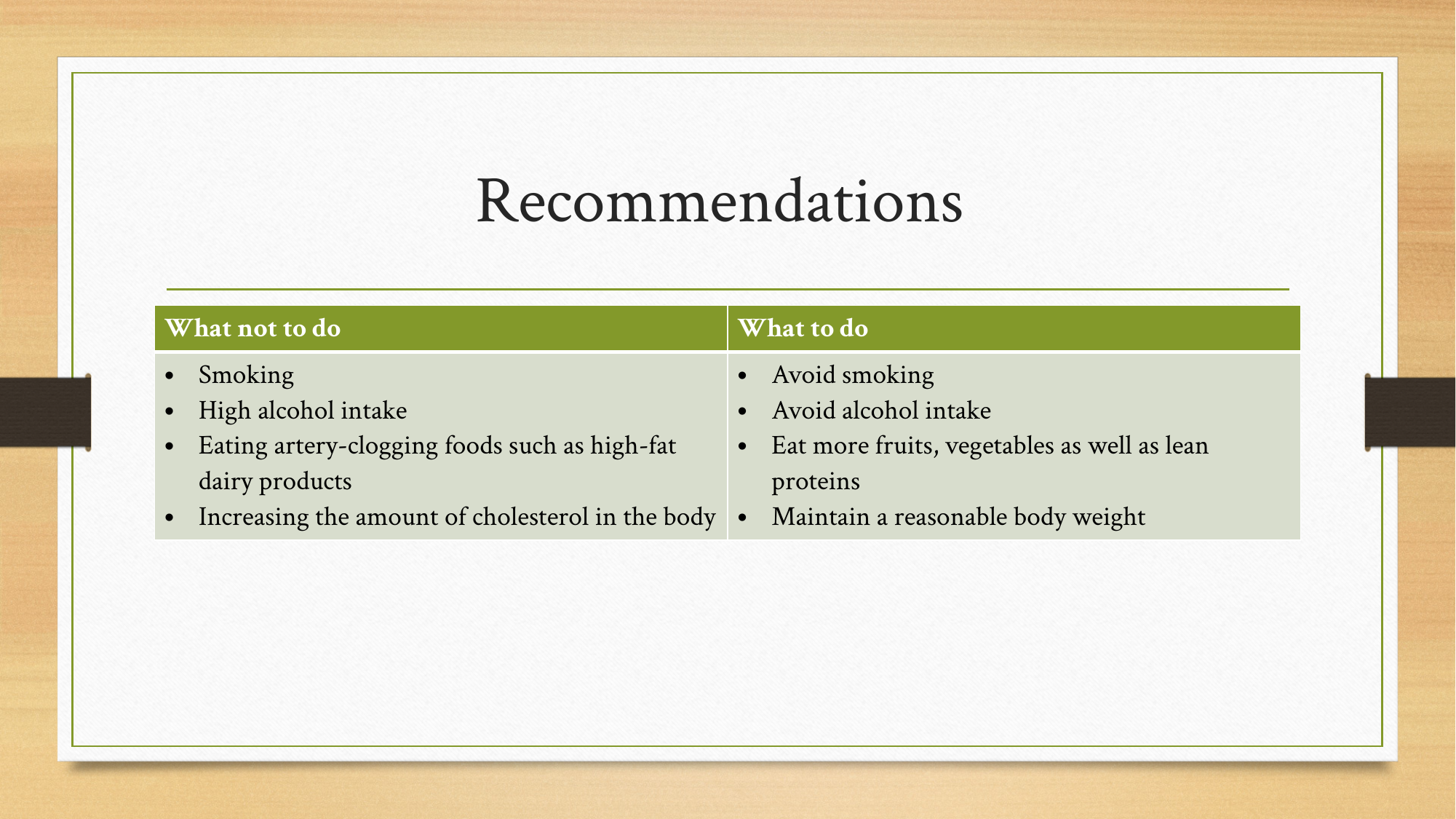

# Recommendations
| What not to do | What to do |
| --- | --- |
| Smoking High alcohol intake Eating artery-clogging foods such as high-fat dairy products Increasing the amount of cholesterol in the body | Avoid smoking Avoid alcohol intake Eat more fruits, vegetables as well as lean proteins Maintain a reasonable body weight |